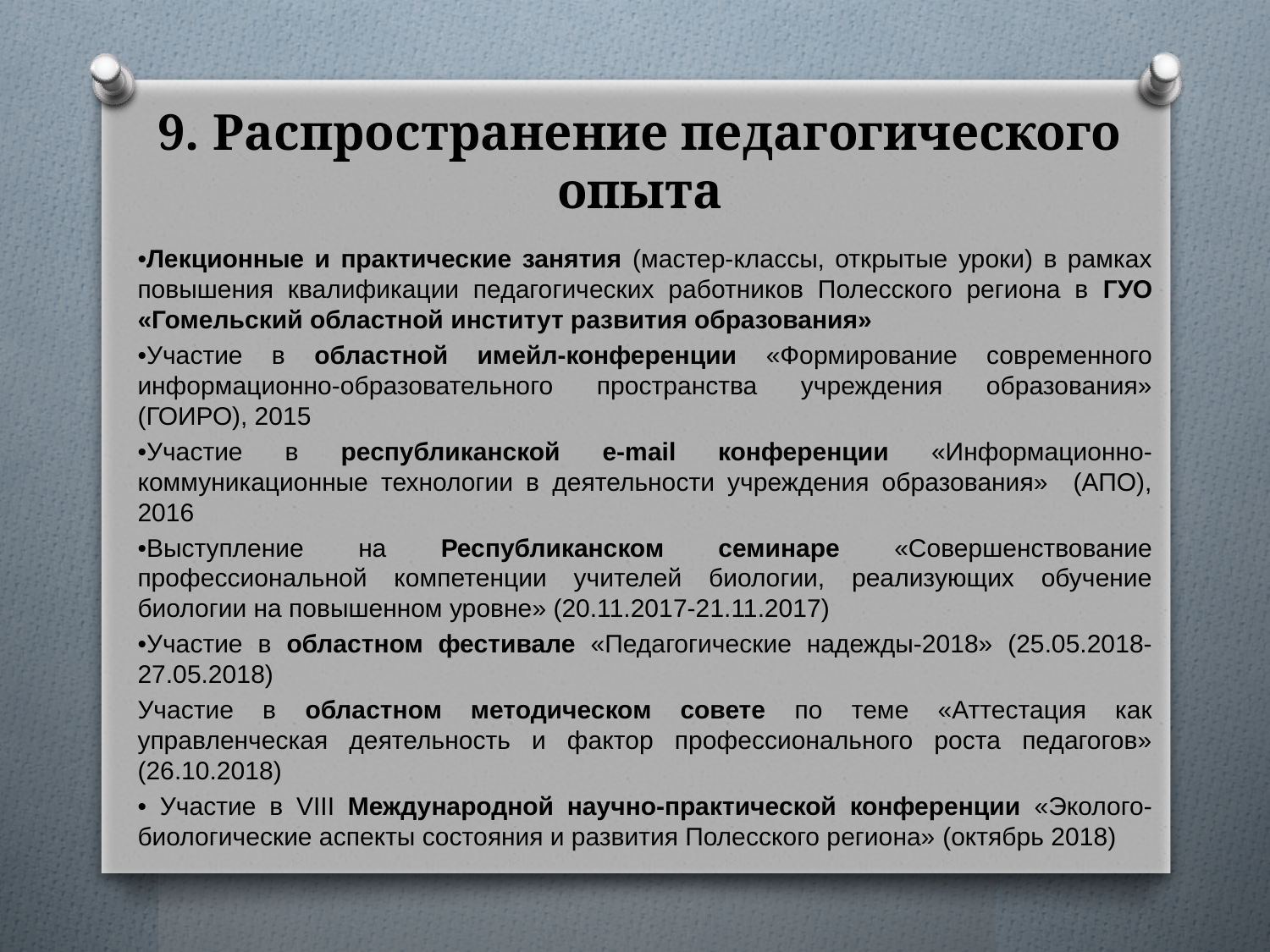

# 9. Распространение педагогического опыта
•Лекционные и практические занятия (мастер-классы, открытые уроки) в рамках повышения квалификации педагогических работников Полесского региона в ГУО «Гомельский областной институт развития образования»
•Участие в областной имейл-конференции «Формирование современного информационно-образовательного пространства учреждения образования» (ГОИРО), 2015
•Участие в республиканской e-mail конференции «Информационно-коммуникационные технологии в деятельности учреждения образования»  (АПО), 2016
•Выступление на Республиканском семинаре «Совершенствование профессиональной компетенции учителей биологии, реализующих обучение биологии на повышенном уровне» (20.11.2017-21.11.2017)
•Участие в областном фестивале «Педагогические надежды-2018» (25.05.2018-27.05.2018)
Участие в областном методическом совете по теме «Аттестация как управленческая деятельность и фактор профессионального роста педагогов» (26.10.2018)
• Участие в VIII Международной научно-практической конференции «Эколого-биологические аспекты состояния и развития Полесского региона» (октябрь 2018)